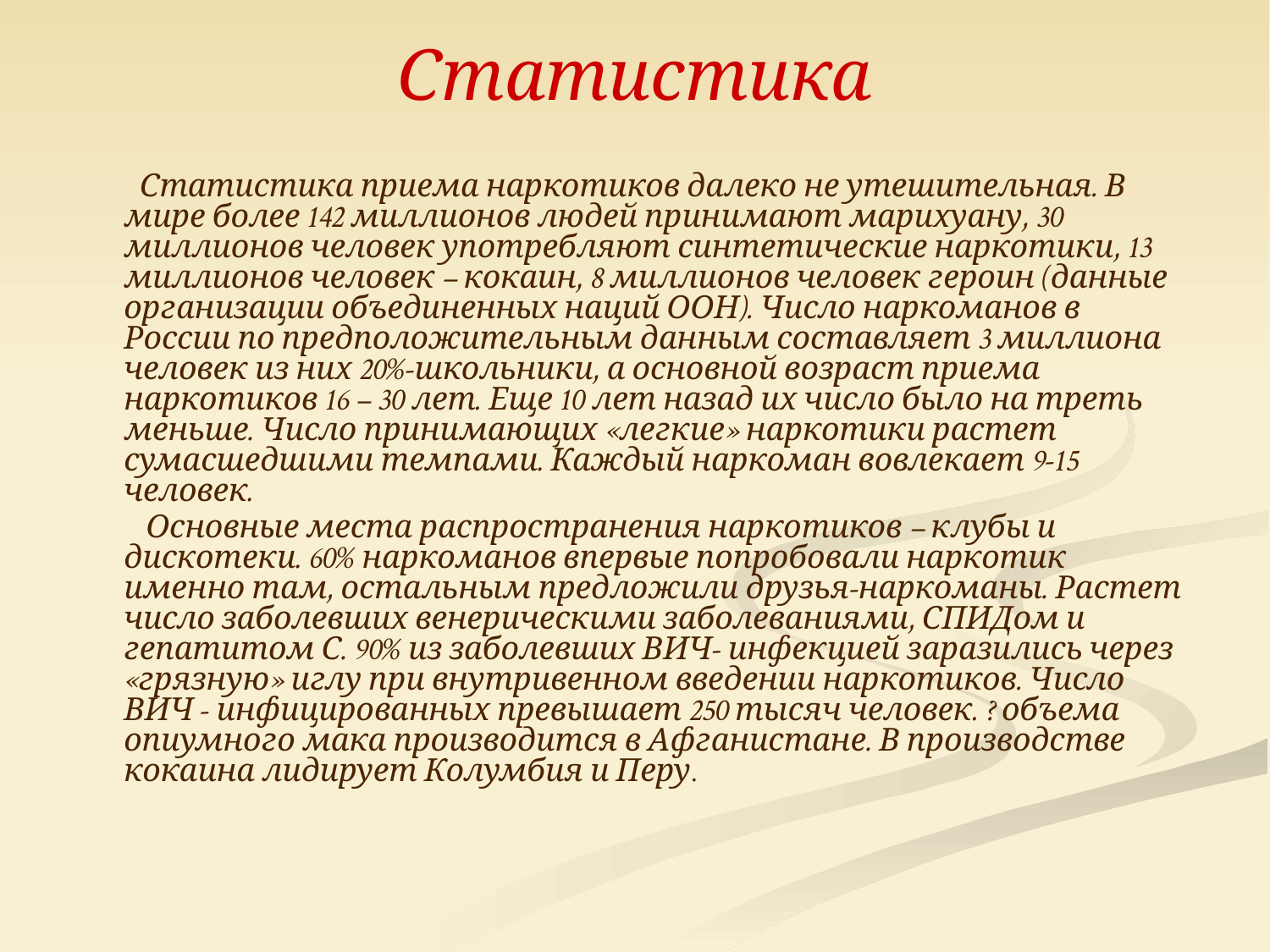

# Статистика
          Статистика приема наркотиков далеко не утешительная. В мире более 142 миллионов людей принимают марихуану, 30 миллионов человек употребляют синтетические наркотики, 13 миллионов человек – кокаин, 8 миллионов человек героин (данные организации объединенных наций ООН). Число наркоманов в России по предположительным данным составляет 3 миллиона человек из них 20%-школьники, а основной возраст приема наркотиков 16 – 30 лет. Еще 10 лет назад их число было на треть меньше. Число принимающих «легкие» наркотики растет сумасшедшими темпами. Каждый наркоман вовлекает 9-15 человек.
          Основные места распространения наркотиков – клубы и дискотеки. 60% наркоманов впервые попробовали наркотик именно там, остальным предложили друзья-наркоманы. Растет число заболевших венерическими заболеваниями, СПИДом и гепатитом С. 90% из заболевших ВИЧ- инфекцией заразились через «грязную» иглу при внутривенном введении наркотиков. Число ВИЧ - инфицированных превышает 250 тысяч человек. ? объема опиумного мака производится в Афганистане. В производстве кокаина лидирует Колумбия и Перу.